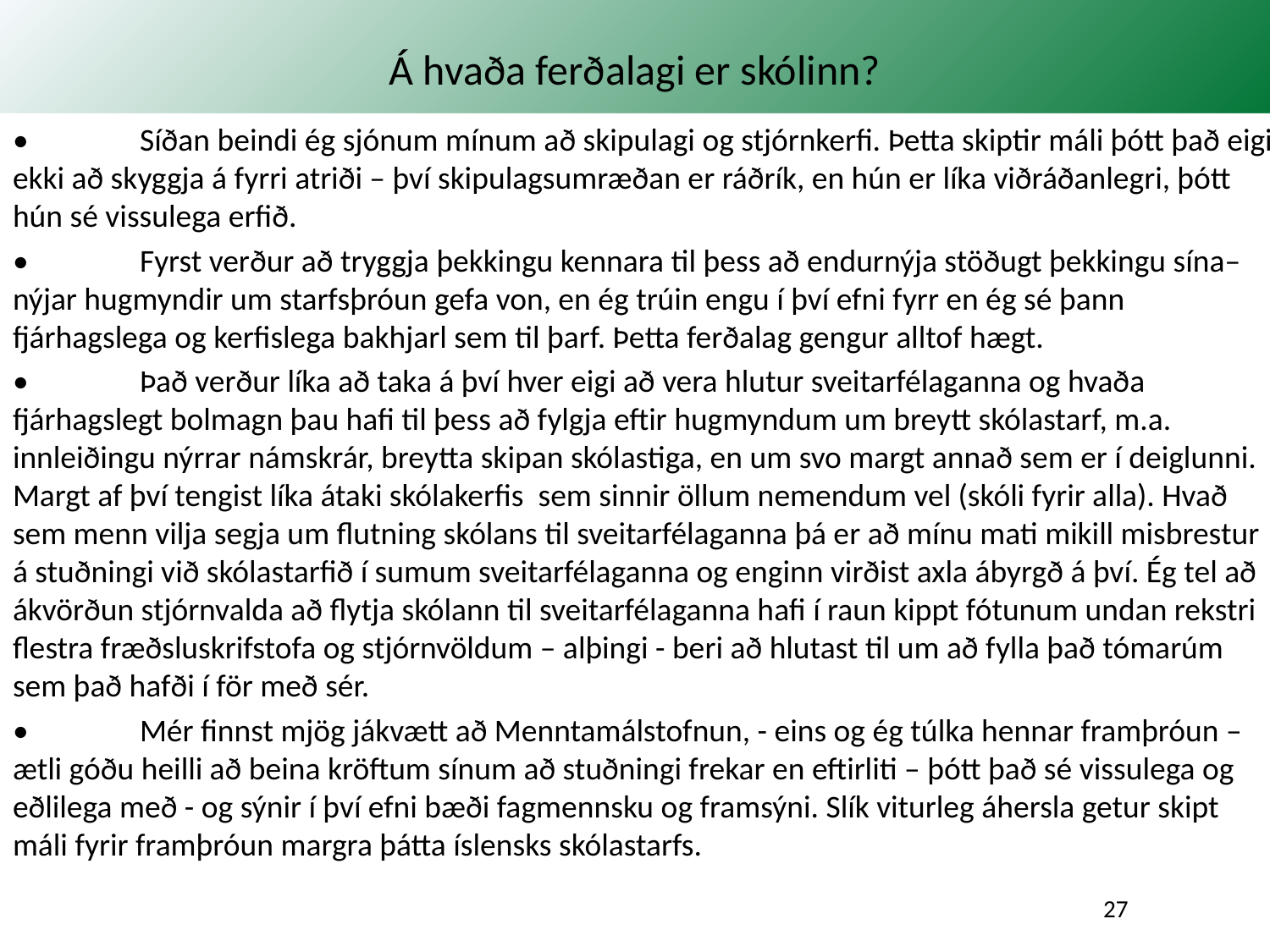

# Á hvaða ferðalagi er skólinn?
•	Síðan beindi ég sjónum mínum að skipulagi og stjórnkerfi. Þetta skiptir máli þótt það eigi ekki að skyggja á fyrri atriði – því skipulagsumræðan er ráðrík, en hún er líka viðráðanlegri, þótt hún sé vissulega erfið.
•	Fyrst verður að tryggja þekkingu kennara til þess að endurnýja stöðugt þekkingu sína– nýjar hugmyndir um starfsþróun gefa von, en ég trúin engu í því efni fyrr en ég sé þann fjárhagslega og kerfislega bakhjarl sem til þarf. Þetta ferðalag gengur alltof hægt.
•	Það verður líka að taka á því hver eigi að vera hlutur sveitarfélaganna og hvaða fjárhagslegt bolmagn þau hafi til þess að fylgja eftir hugmyndum um breytt skólastarf, m.a. innleiðingu nýrrar námskrár, breytta skipan skólastiga, en um svo margt annað sem er í deiglunni. Margt af því tengist líka átaki skólakerfis  sem sinnir öllum nemendum vel (skóli fyrir alla). Hvað sem menn vilja segja um flutning skólans til sveitarfélaganna þá er að mínu mati mikill misbrestur á stuðningi við skólastarfið í sumum sveitarfélaganna og enginn virðist axla ábyrgð á því. Ég tel að ákvörðun stjórnvalda að flytja skólann til sveitarfélaganna hafi í raun kippt fótunum undan rekstri flestra fræðsluskrifstofa og stjórnvöldum – alþingi - beri að hlutast til um að fylla það tómarúm sem það hafði í för með sér.
•	Mér finnst mjög jákvætt að Menntamálstofnun, - eins og ég túlka hennar framþróun – ætli góðu heilli að beina kröftum sínum að stuðningi frekar en eftirliti – þótt það sé vissulega og eðlilega með - og sýnir í því efni bæði fagmennsku og framsýni. Slík viturleg áhersla getur skipt máli fyrir framþróun margra þátta íslensks skólastarfs.
JTJ / Skólaþing 2019 - Á réttu róli?
27